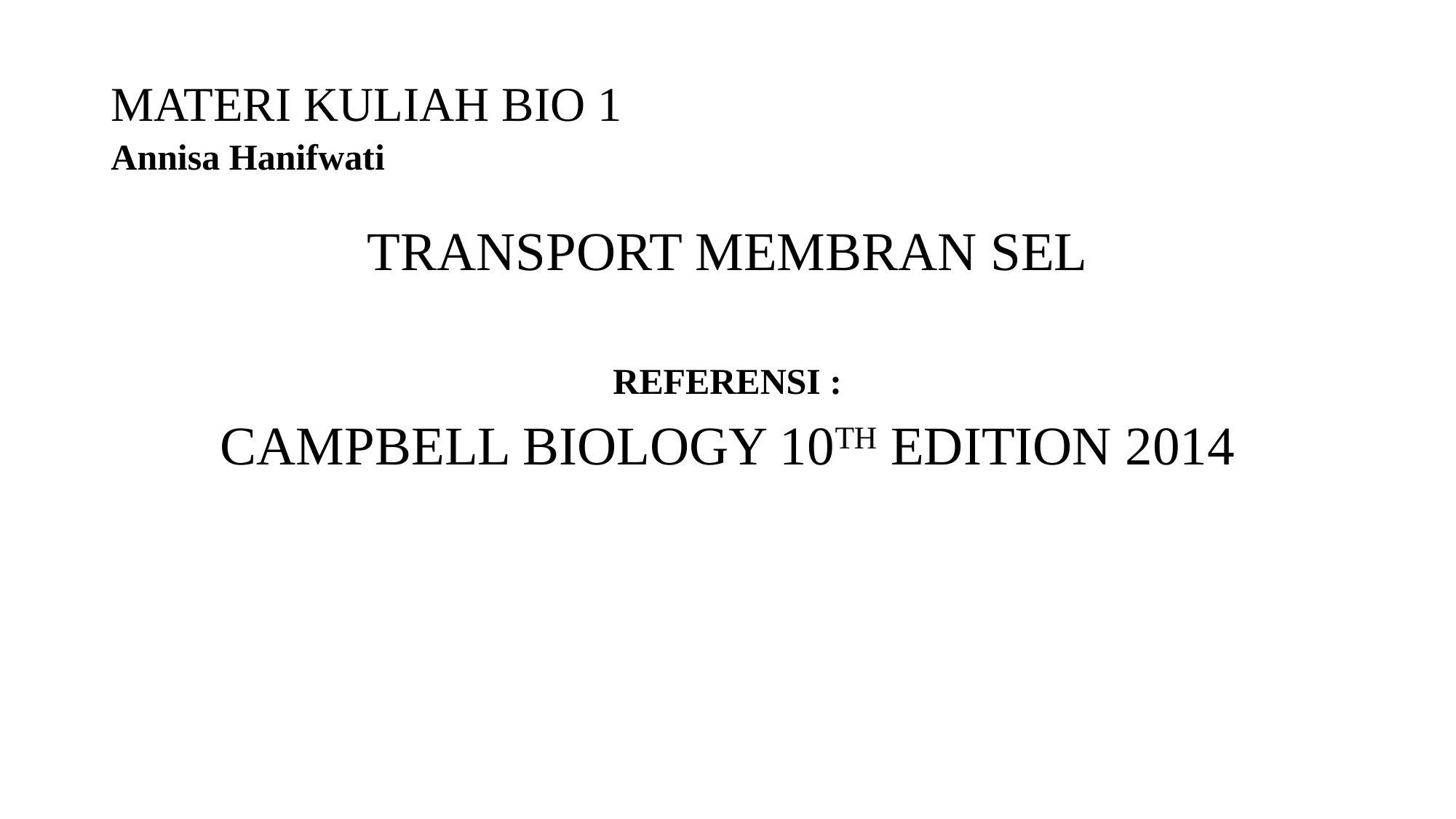

# MATERI KULIAH BIO 1 Annisa Hanifwati
TRANSPORT MEMBRAN SEL
REFERENSI :
CAMPBELL BIOLOGY 10TH EDITION 2014